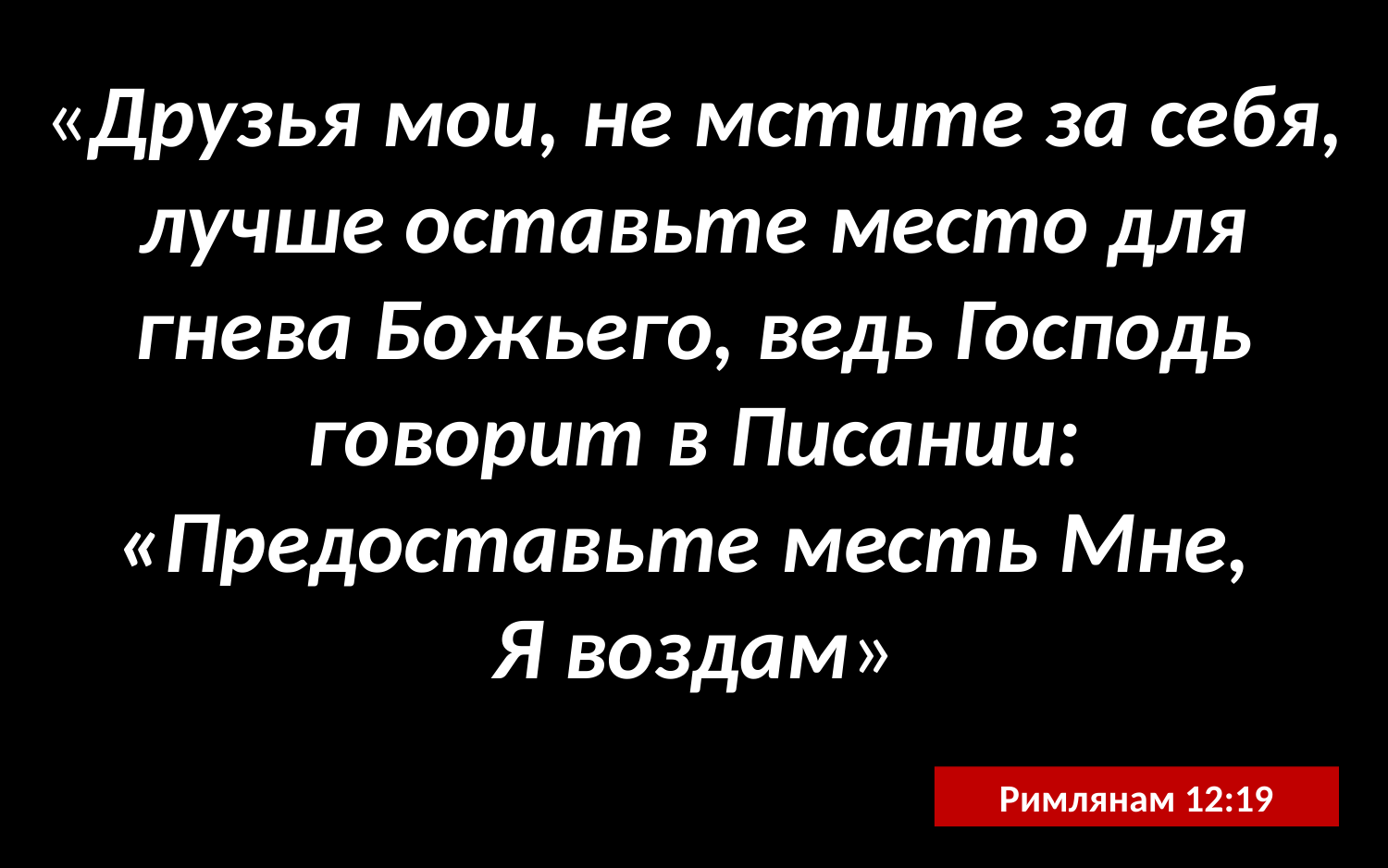

«Друзья мои, не мстите за себя, лучше оставьте место для гнева Божьего, ведь Господь говорит в Писании: «Предоставьте месть Мне,
Я воздам»
Римлянам 12:19